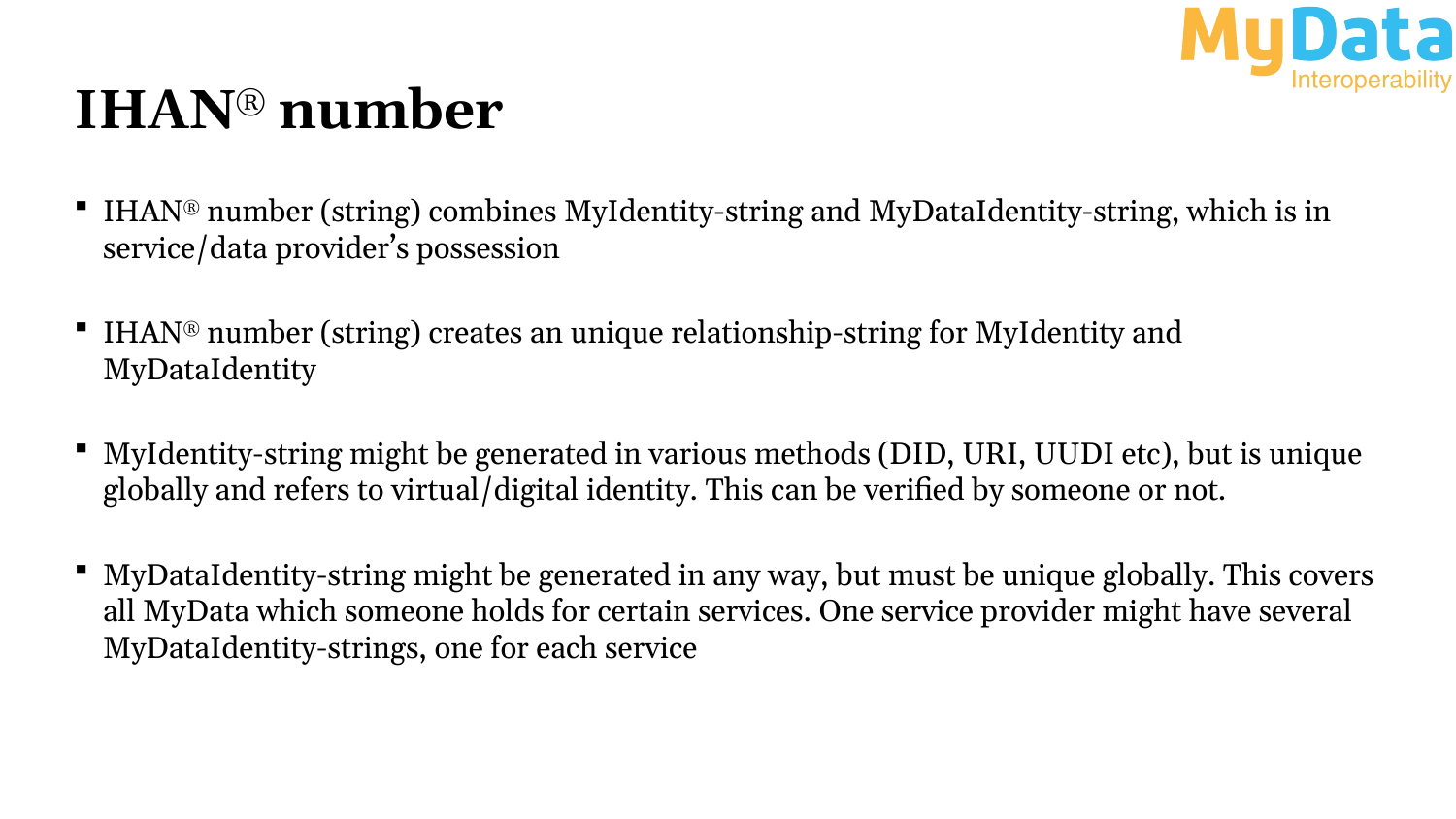

# IHAN® number
IHAN® number (string) combines MyIdentity-string and MyDataIdentity-string, which is in service/data provider’s possession

IHAN® number (string) creates an unique relationship-string for MyIdentity and MyDataIdentity

MyIdentity-string might be generated in various methods (DID, URI, UUDI etc), but is unique globally and refers to virtual/digital identity. This can be verified by someone or not.

MyDataIdentity-string might be generated in any way, but must be unique globally. This covers all MyData which someone holds for certain services. One service provider might have several MyDataIdentity-strings, one for each service